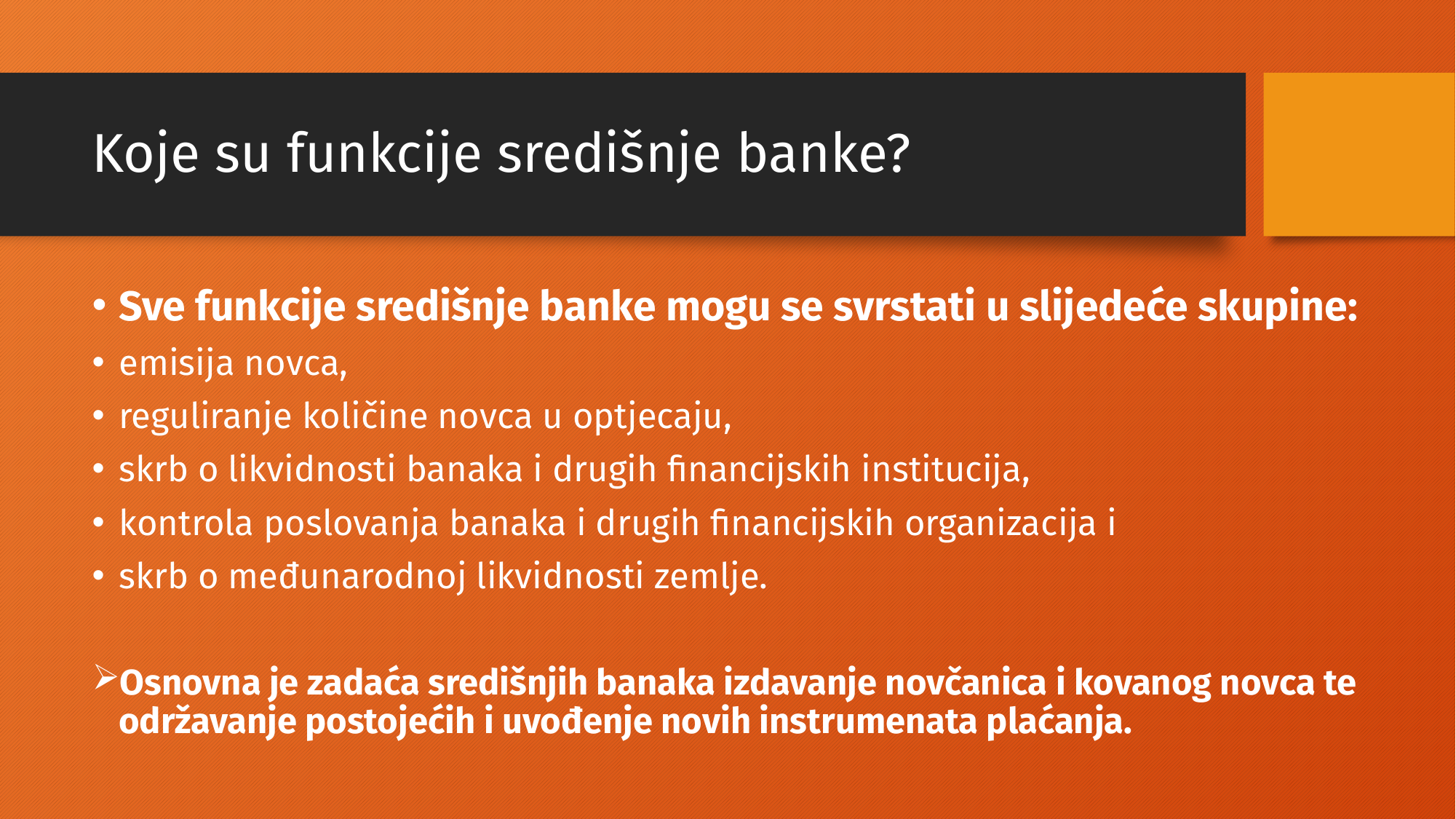

# Koje su funkcije središnje banke?
Sve funkcije središnje banke mogu se svrstati u slijedeće skupine:
emisija novca,
reguliranje količine novca u optjecaju,
skrb o likvidnosti banaka i drugih financijskih institucija,
kontrola poslovanja banaka i drugih financijskih organizacija i
skrb o međunarodnoj likvidnosti zemlje.

Osnovna je zadaća središnjih banaka izdavanje novčanica i kovanog novca te održavanje postojećih i uvođenje novih instrumenata plaćanja.